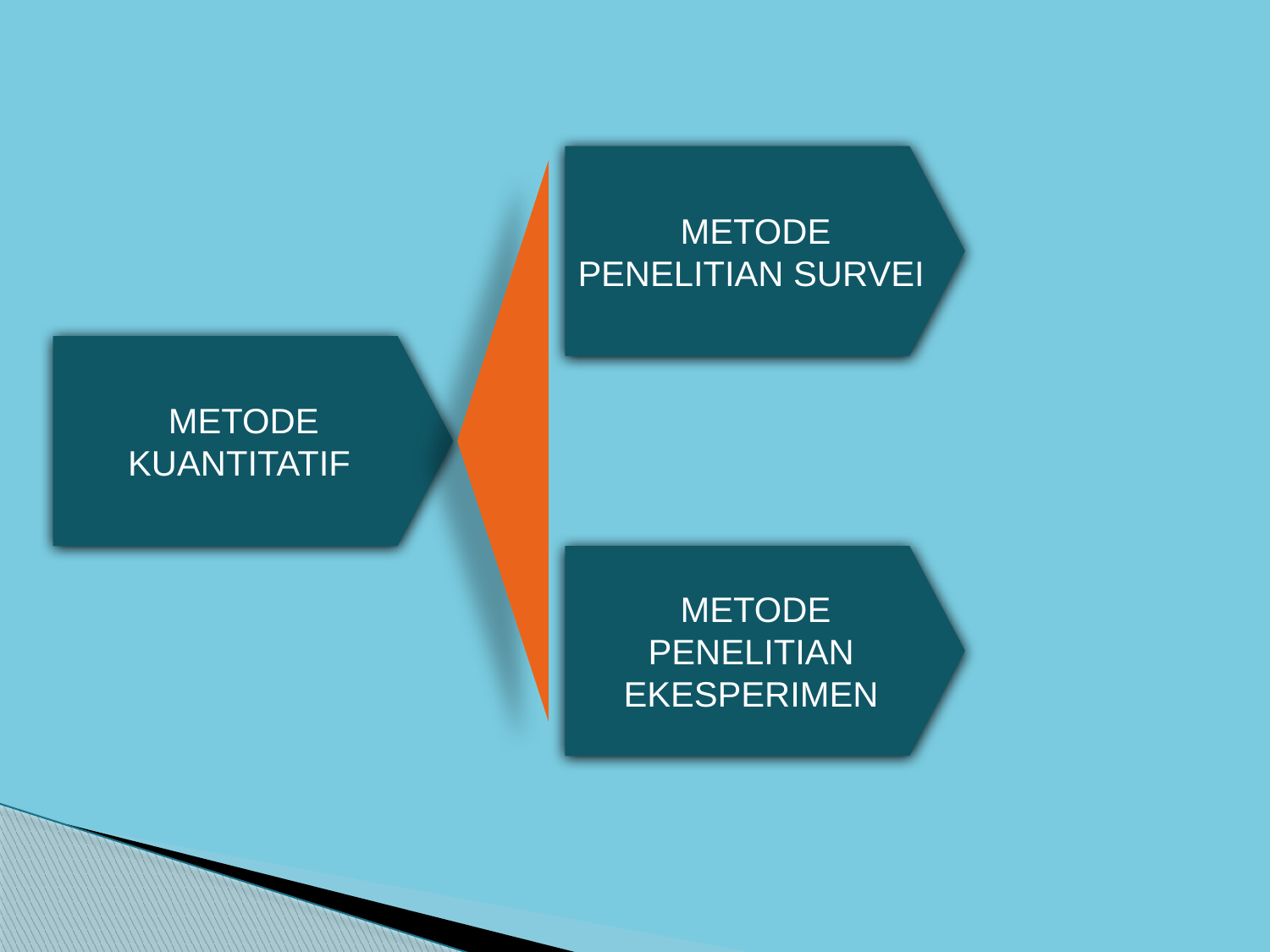

METODE PENELITIAN SURVEI
 METODE KUANTITATIF

 METODE PENELITIAN EKESPERIMEN